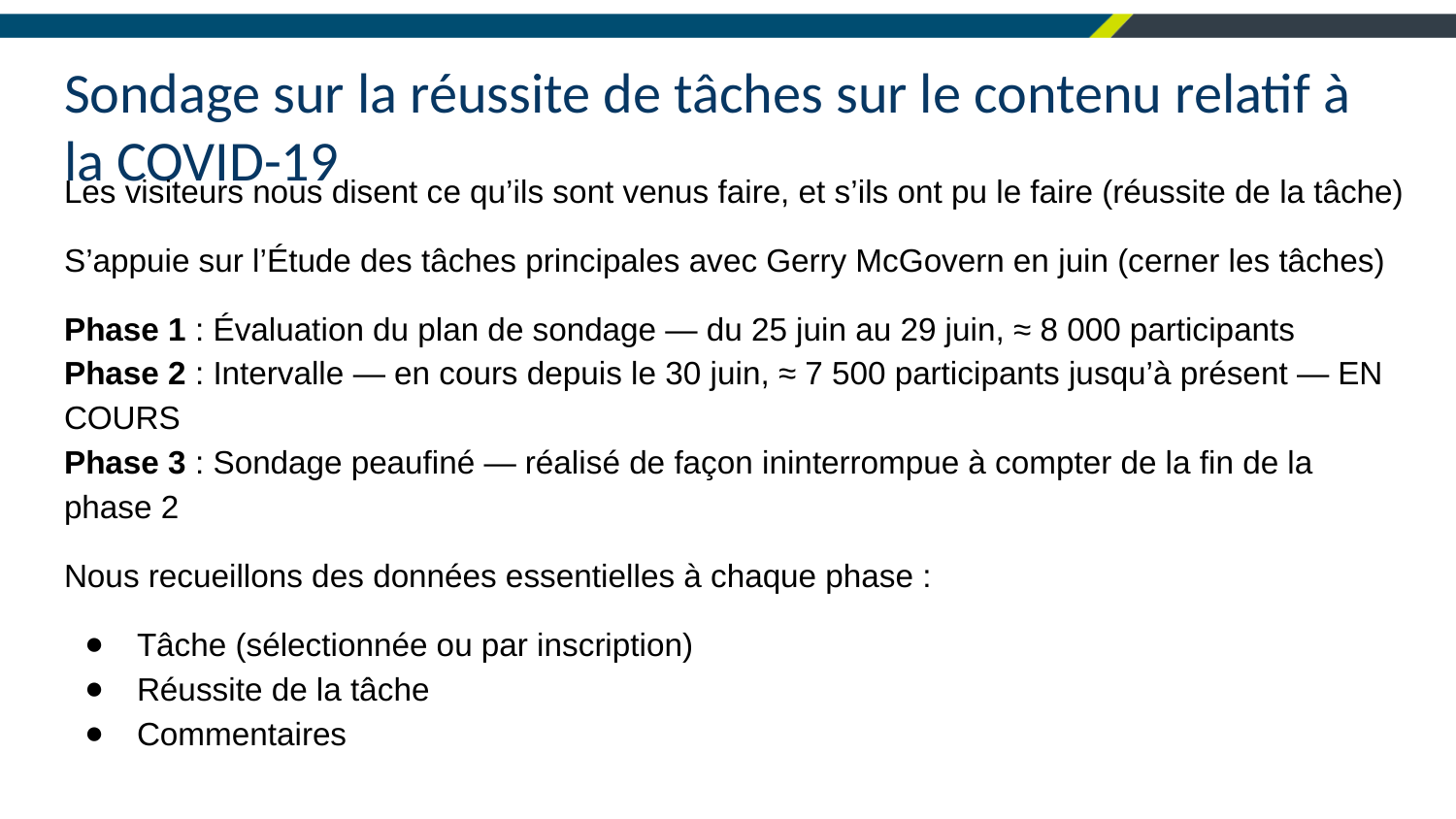

# Sondage sur la réussite de tâches sur le contenu relatif à la COVID-19

Les visiteurs nous disent ce qu’ils sont venus faire, et s’ils ont pu le faire (réussite de la tâche)
S’appuie sur l’Étude des tâches principales avec Gerry McGovern en juin (cerner les tâches)
Phase 1 : Évaluation du plan de sondage — du 25 juin au 29 juin, ≈ 8 000 participants
Phase 2 : Intervalle — en cours depuis le 30 juin, ≈ 7 500 participants jusqu’à présent — EN COURS
Phase 3 : Sondage peaufiné — réalisé de façon ininterrompue à compter de la fin de la phase 2
Nous recueillons des données essentielles à chaque phase :
Tâche (sélectionnée ou par inscription)
Réussite de la tâche
Commentaires